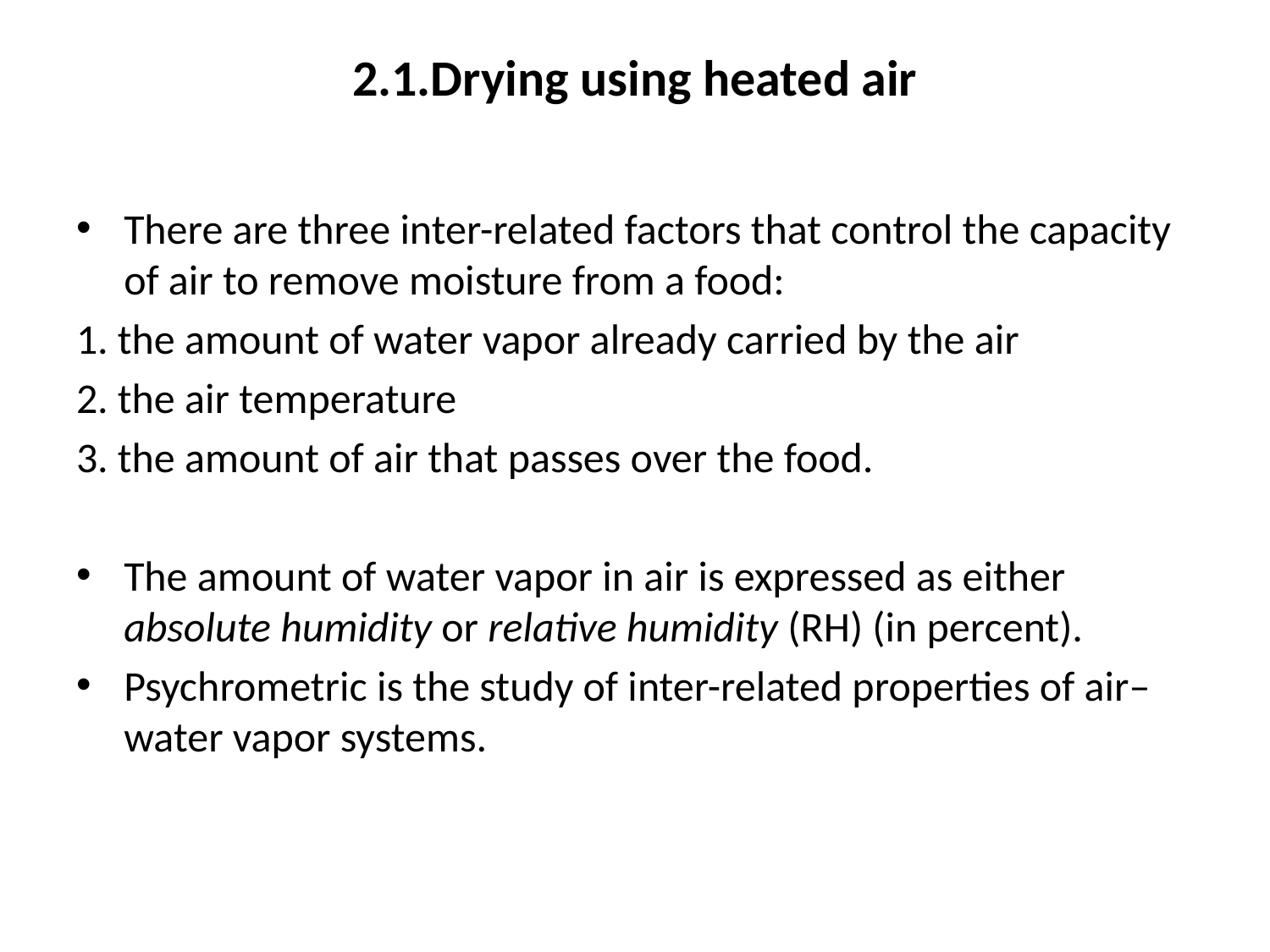

# 2.1.Drying using heated air

There are three inter-related factors that control the capacity of air to remove moisture from a food:
1. the amount of water vapor already carried by the air
2. the air temperature
3. the amount of air that passes over the food.

The amount of water vapor in air is expressed as either absolute humidity or relative humidity (RH) (in percent).
Psychrometric is the study of inter-related properties of air–water vapor systems.